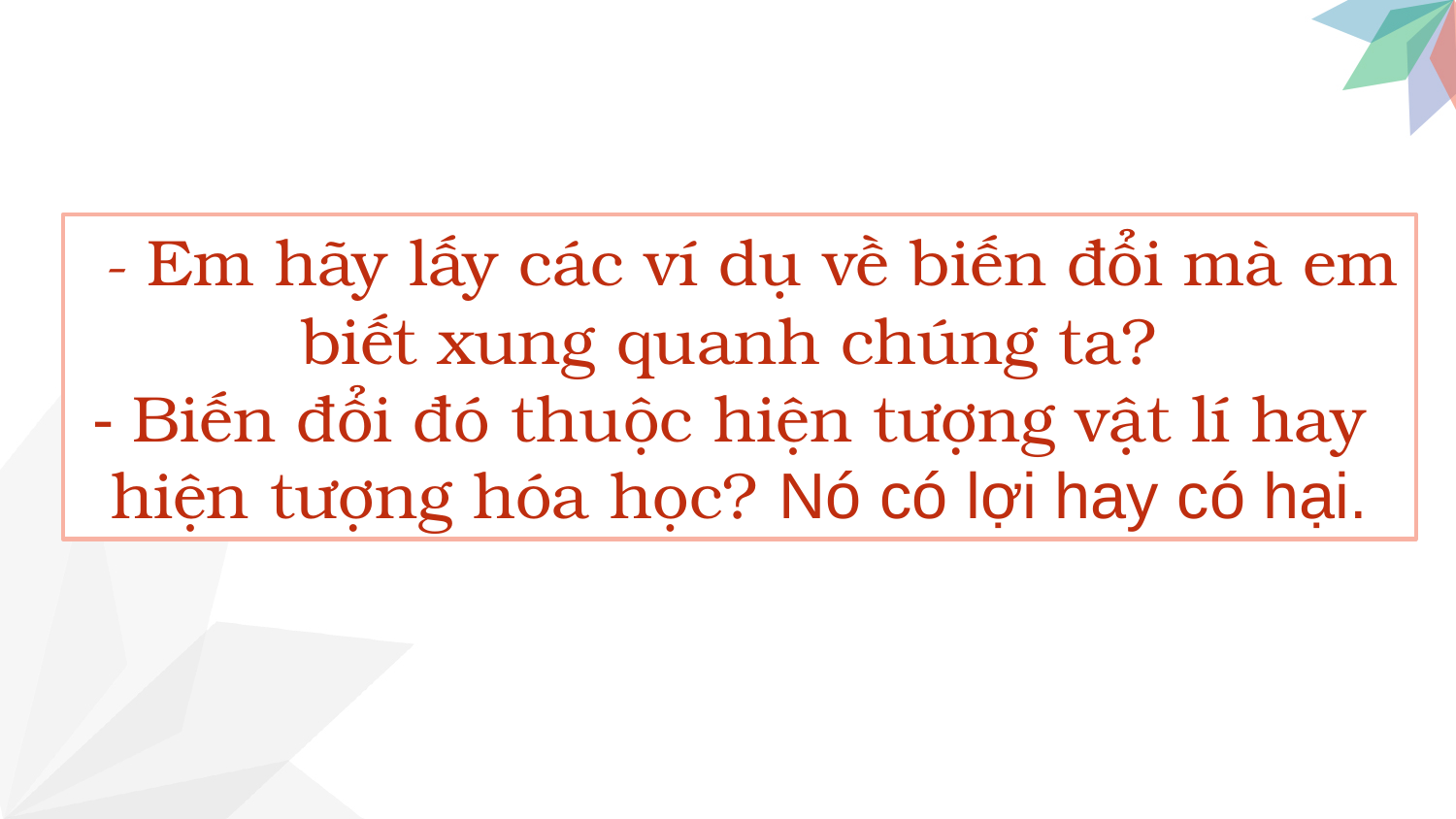

- Em hãy lấy các ví dụ về biến đổi mà em biết xung quanh chúng ta?
- Biến đổi đó thuộc hiện tượng vật lí hay
hiện tượng hóa học? Nó có lợi hay có hại.